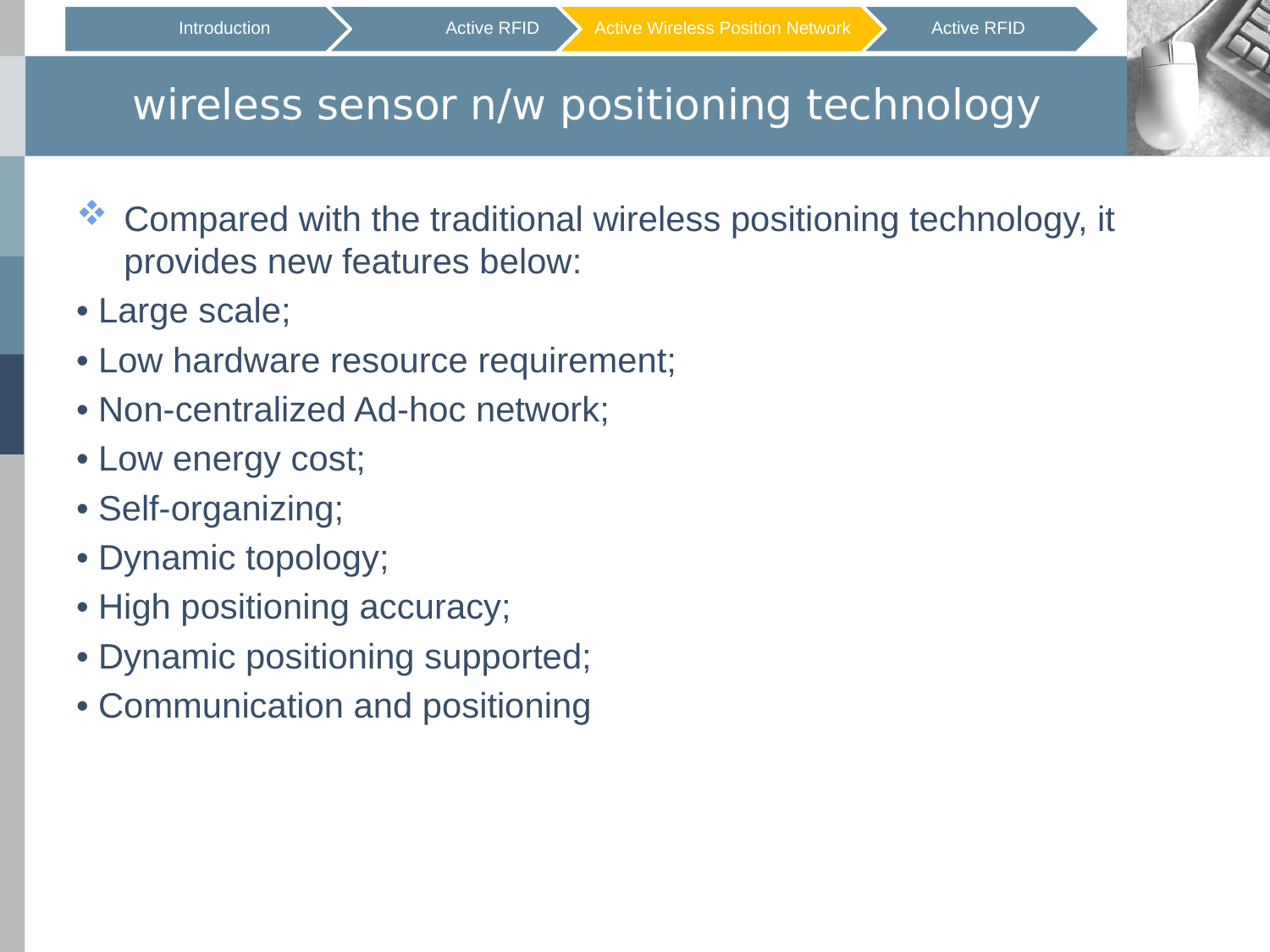

Introduction
Active RFID
Active RFID
Active Wireless Position Network
# wireless sensor n/w positioning technology
Compared with the traditional wireless positioning technology, it provides new features below:
• Large scale;
• Low hardware resource requirement;
• Non-centralized Ad-hoc network;
• Low energy cost;
• Self-organizing;
• Dynamic topology;
• High positioning accuracy;
• Dynamic positioning supported;
• Communication and positioning